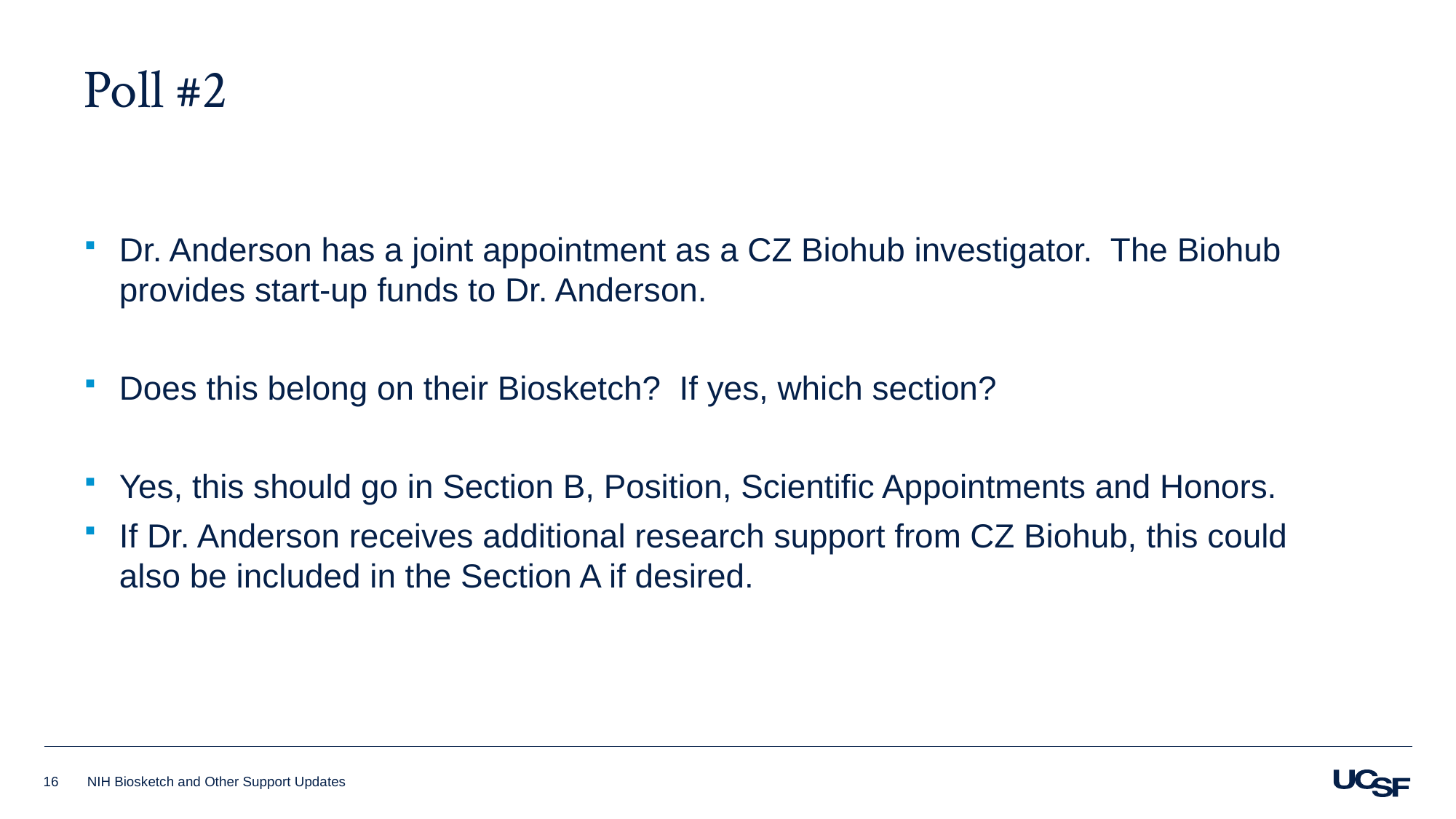

# Poll #2

Dr. Anderson has a joint appointment as a CZ Biohub investigator.  The Biohub provides start-up funds to Dr. Anderson.

Does this belong on their Biosketch?  If yes, which section?

Yes, this should go in Section B, Position, Scientific Appointments and Honors.
If Dr. Anderson receives additional research support from CZ Biohub, this could also be included in the Section A if desired.

16
NIH Biosketch and Other Support Updates